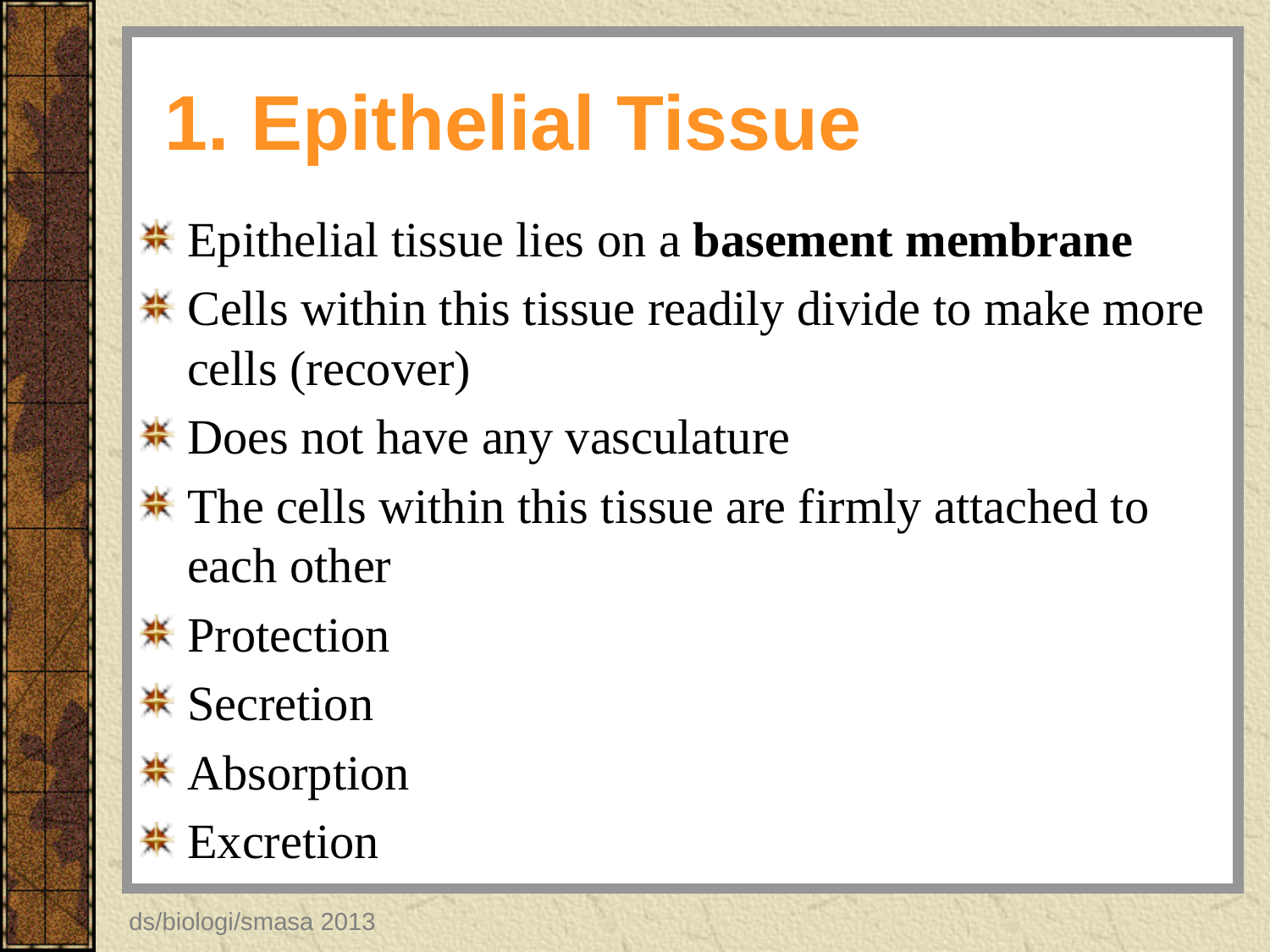

# 1. Epithelial Tissue
Epithelial tissue lies on a basement membrane
Cells within this tissue readily divide to make more cells (recover)
Does not have any vasculature
The cells within this tissue are firmly attached to each other
Protection
Secretion
Absorption
Excretion

ds/biologi/smasa 2013